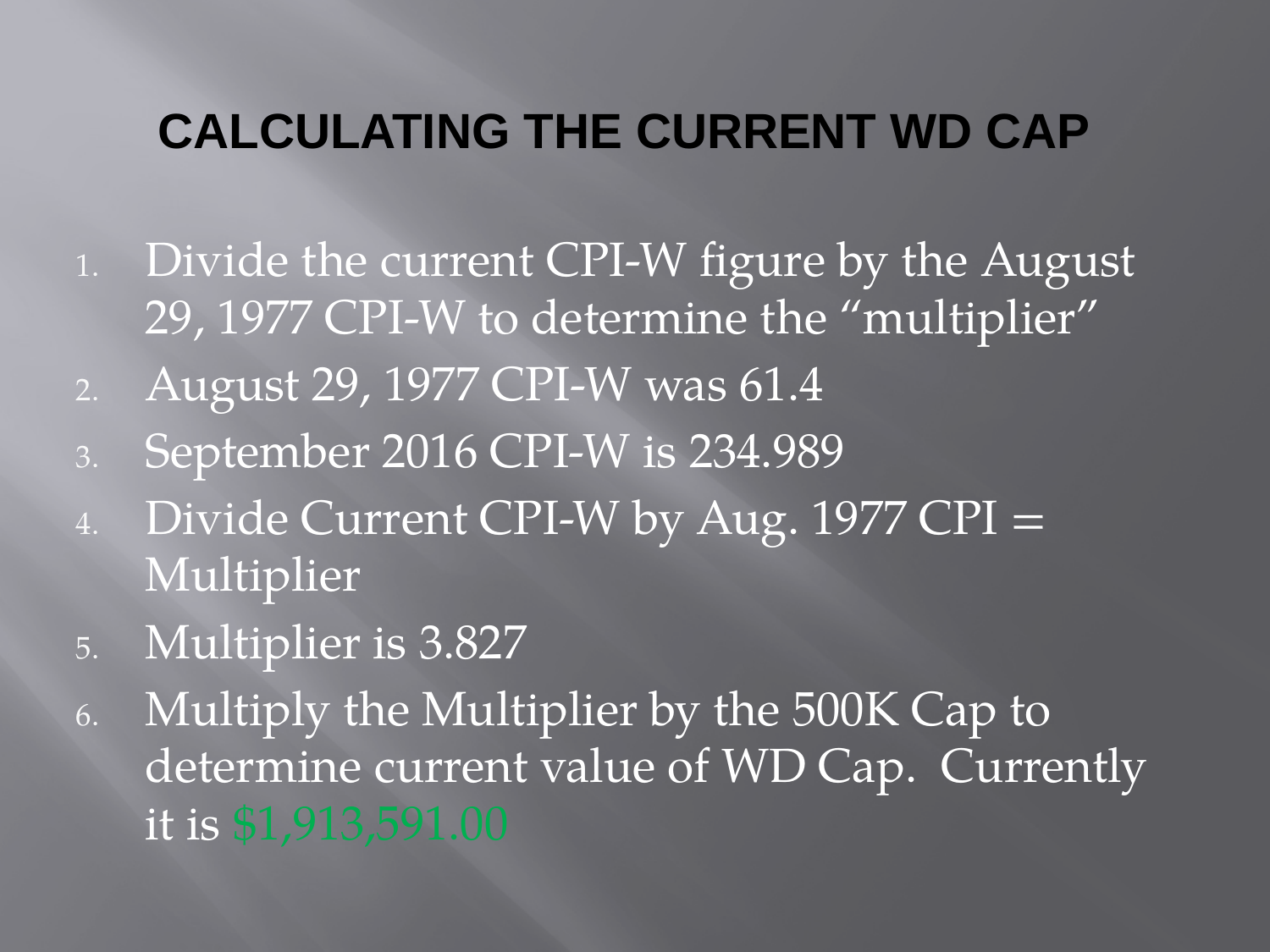

# Calculating the current WD cap
Divide the current CPI-W figure by the August 29, 1977 CPI-W to determine the “multiplier”
August 29, 1977 CPI-W was 61.4
September 2016 CPI-W is 234.989
Divide Current CPI-W by Aug. 1977 CPI = Multiplier
Multiplier is 3.827
Multiply the Multiplier by the 500K Cap to determine current value of WD Cap.  Currently it is $1,913,591.00